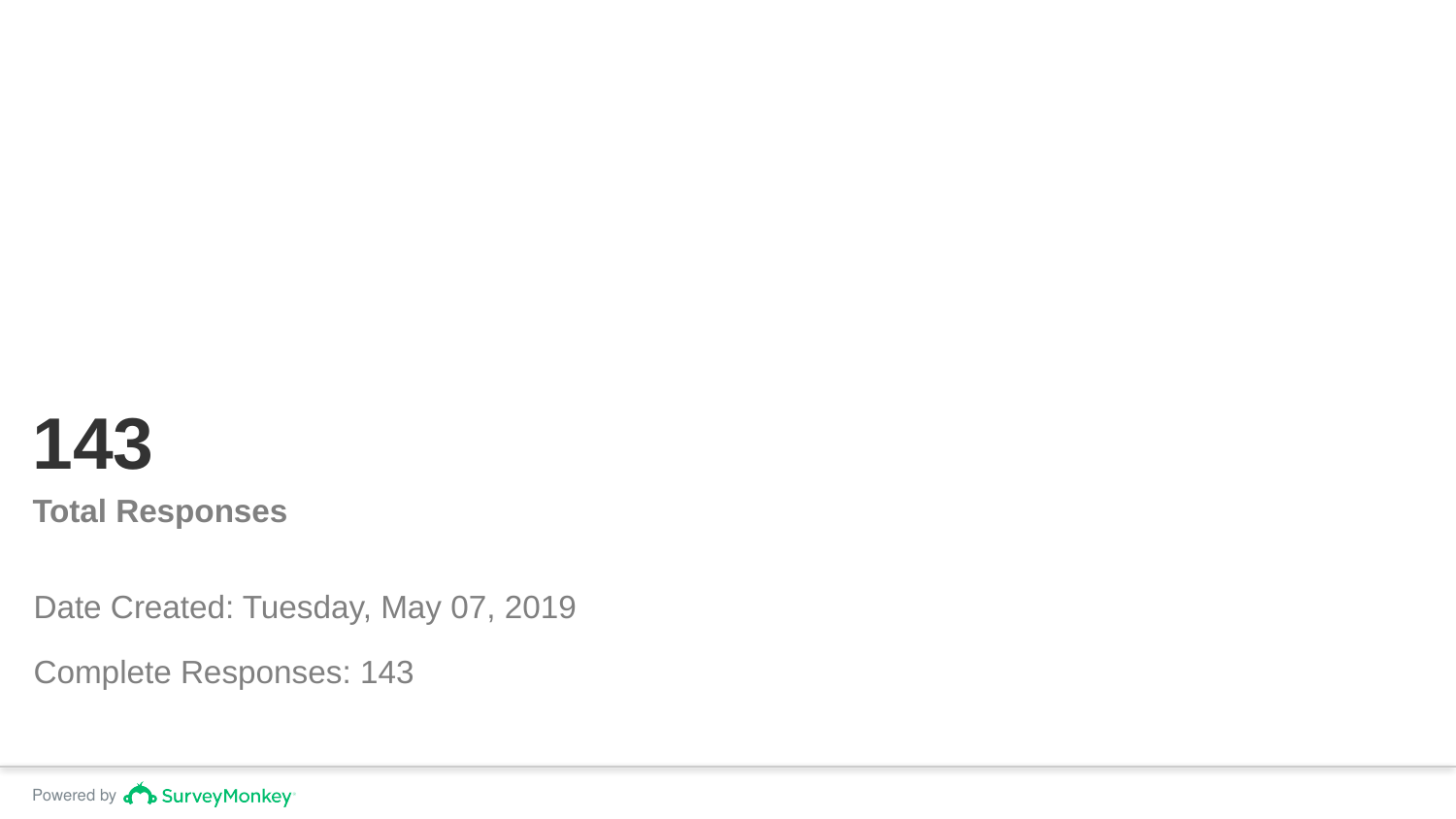

# 143
Total Responses
Date Created: Tuesday, May 07, 2019
Complete Responses: 143